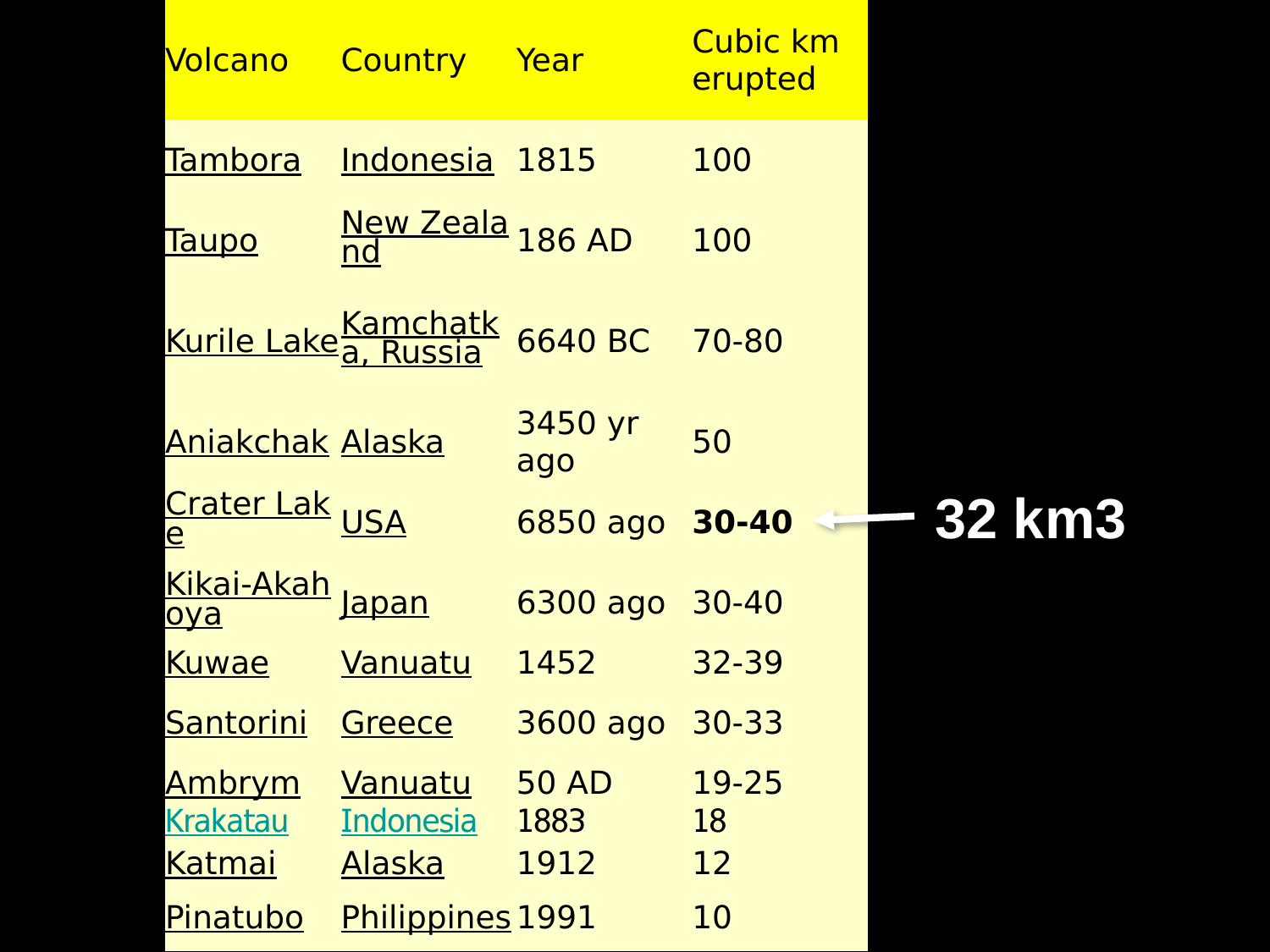

| Volcano | Country | Year | Cubic km erupted |
| --- | --- | --- | --- |
| Tambora | Indonesia | 1815 | 100 |
| Taupo | New Zealand | 186 AD | 100 |
| Kurile Lake | Kamchatka, Russia | 6640 BC | 70-80 |
| Aniakchak | Alaska | 3450 yr ago | 50 |
| Crater Lake | USA | 6850 ago | 30-40 |
| Kikai-Akahoya | Japan | 6300 ago | 30-40 |
| Kuwae | Vanuatu | 1452 | 32-39 |
| Santorini | Greece | 3600 ago | 30-33 |
| Ambrym | Vanuatu | 50 AD | 19-25 |
| Krakatau | Indonesia | 1883 | 18 |
| Katmai | Alaska | 1912 | 12 |
| Pinatubo | Philippines | 1991 | 10 |
32 km3